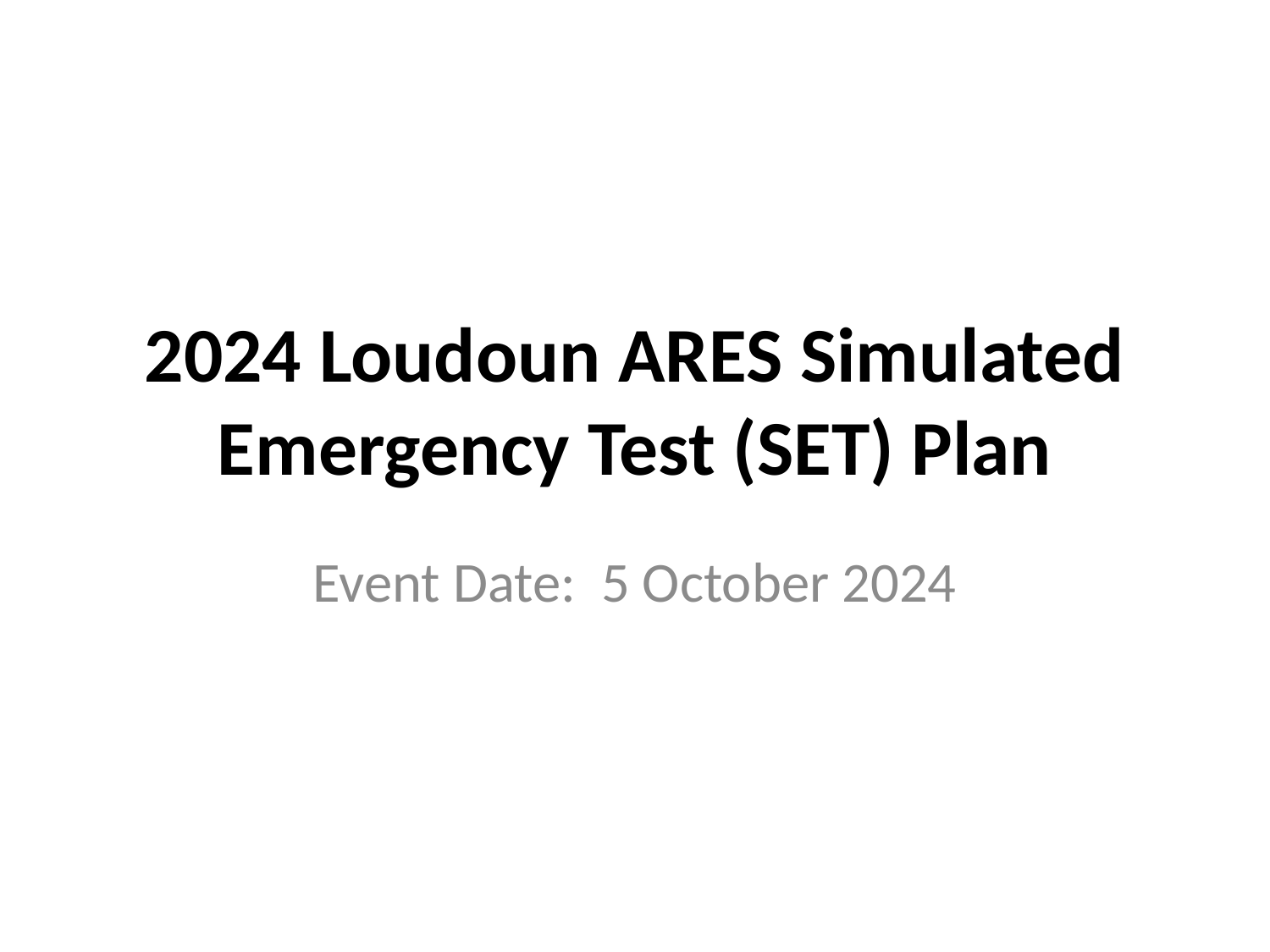

# 2024 Loudoun ARES Simulated Emergency Test (SET) Plan
Event Date:  5 October 2024